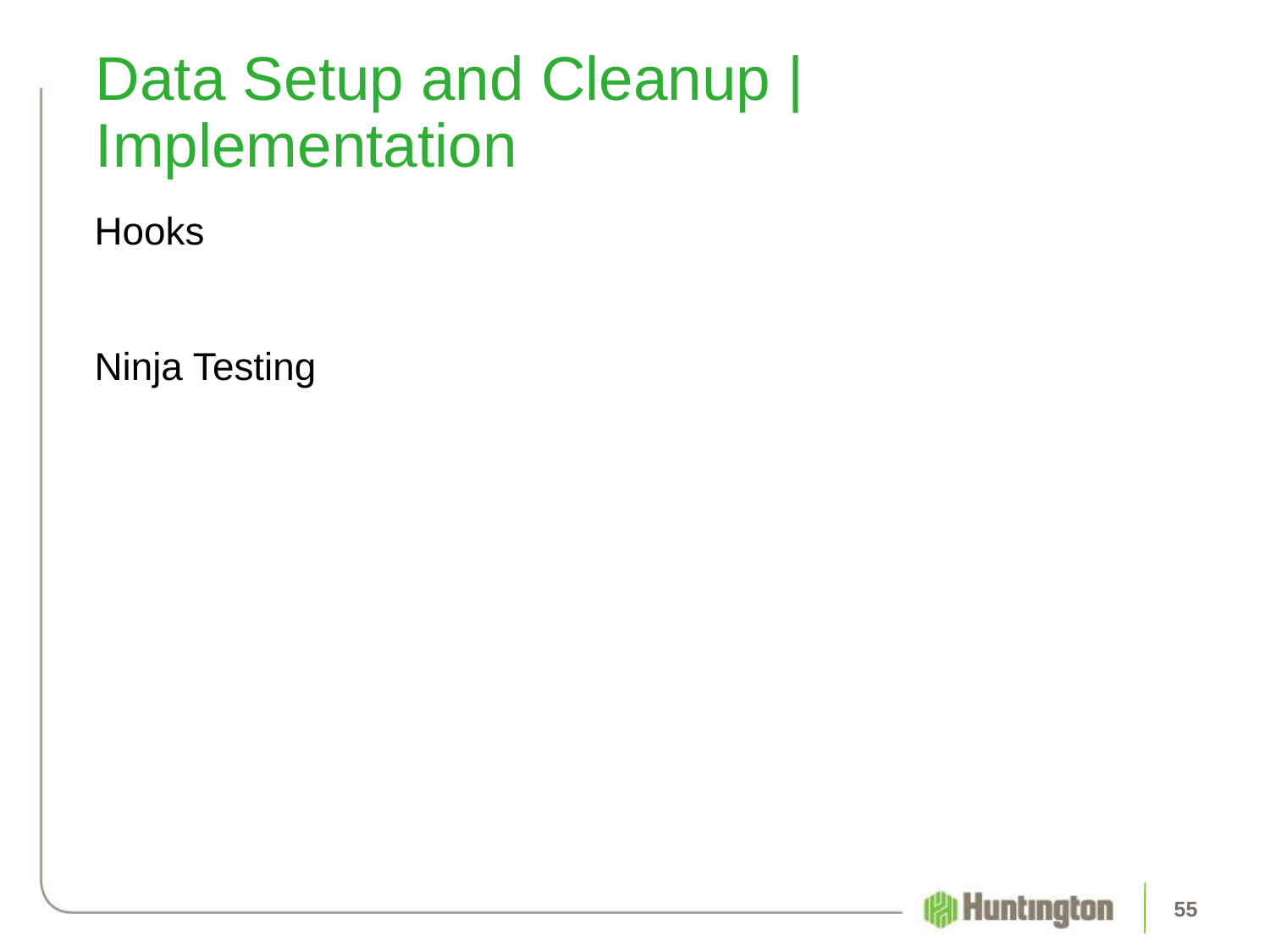

# Data Setup and Cleanup | Implementation
Hooks

Ninja Testing

55